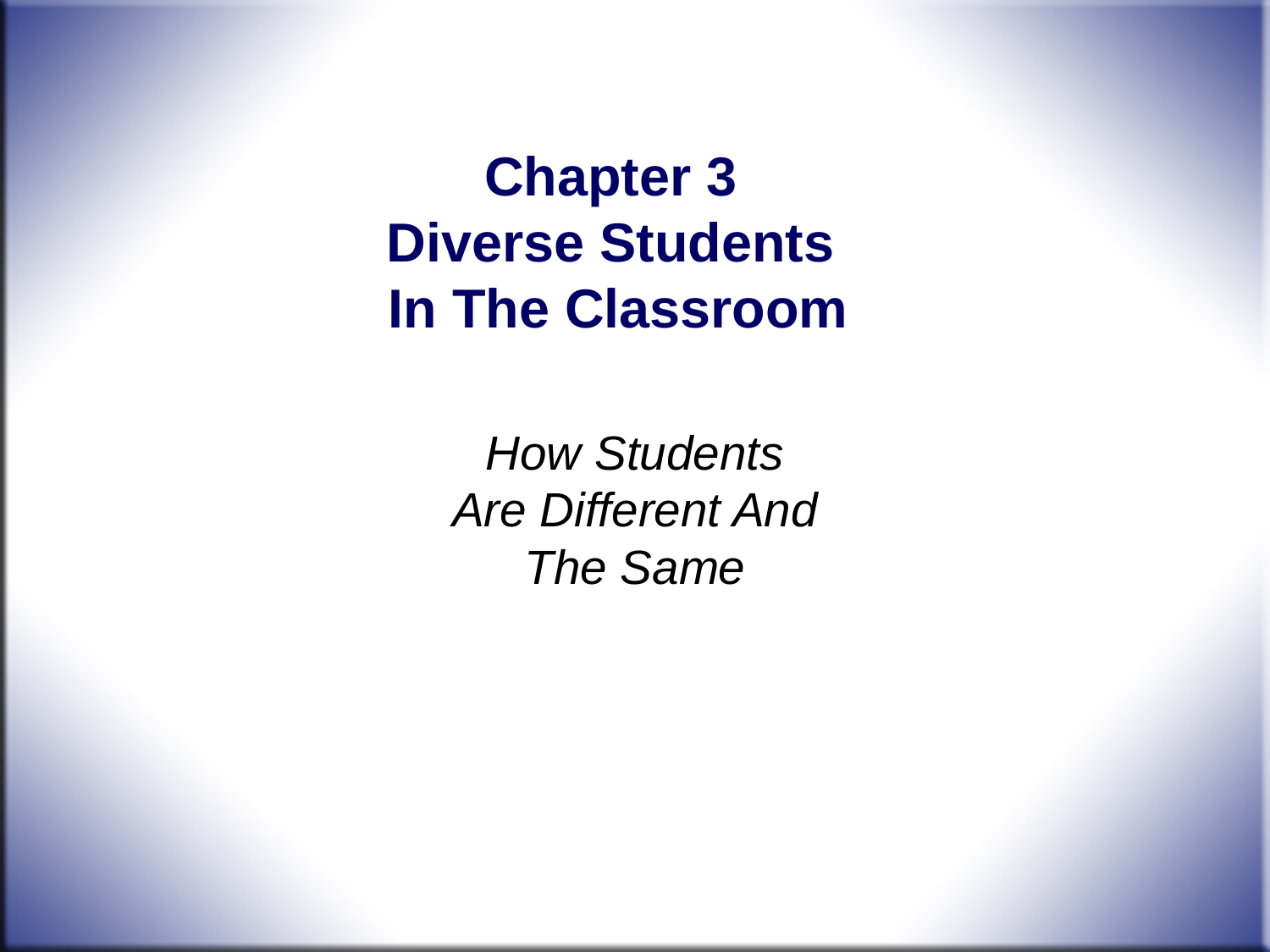

Chapter 3
Diverse Students
In The Classroom
How Students Are Different And The Same